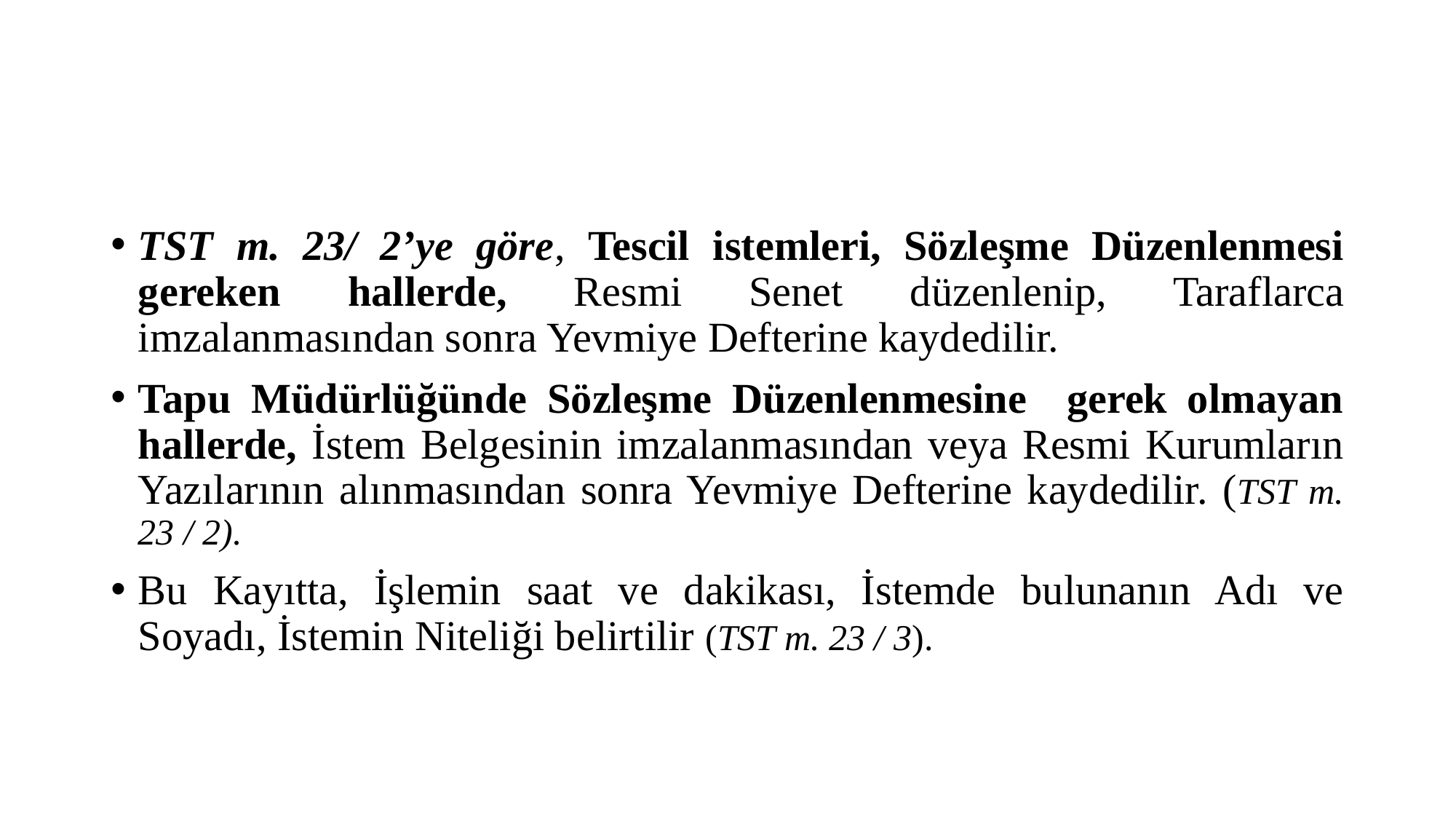

#
TST m. 23/ 2’ye göre, Tescil istemleri, Sözleşme Düzenlenmesi gereken hallerde, Resmi Senet düzenlenip, Taraflarca imzalanmasından sonra Yevmiye Defterine kaydedilir.
Tapu Müdürlüğünde Sözleşme Düzenlenmesine  gerek olmayan hallerde, İstem Belgesinin imzalanmasından veya Resmi Kurumların Yazılarının alınmasından sonra Yevmiye Defterine kaydedilir. (TST m. 23 / 2).
Bu Kayıtta, İşlemin saat ve dakikası, İstemde bulunanın Adı ve Soyadı, İstemin Niteliği belirtilir (TST m. 23 / 3).